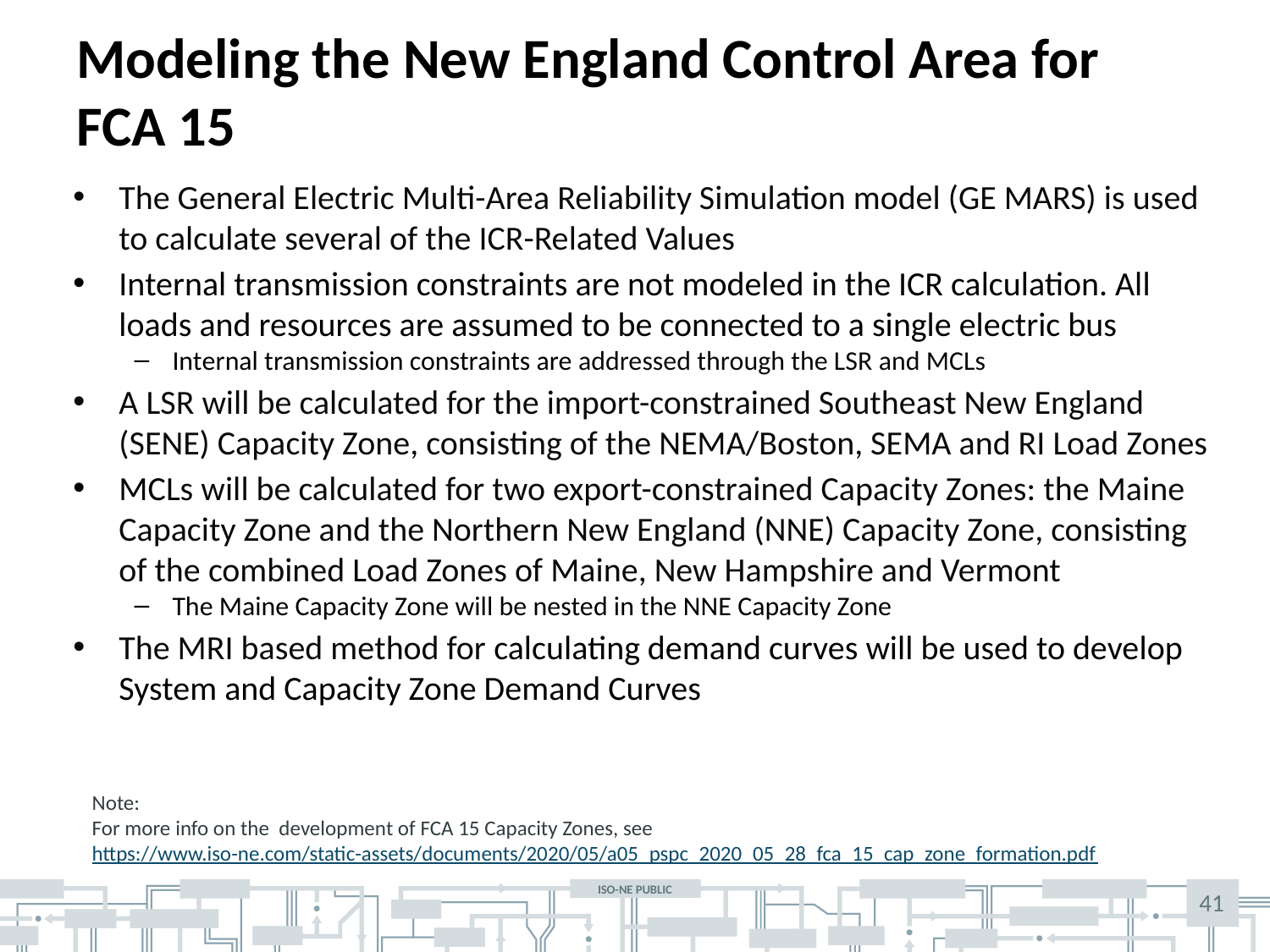

# Modeling the New England Control Area for FCA 15
The General Electric Multi-Area Reliability Simulation model (GE MARS) is used to calculate several of the ICR-Related Values
Internal transmission constraints are not modeled in the ICR calculation. All loads and resources are assumed to be connected to a single electric bus
Internal transmission constraints are addressed through the LSR and MCLs
A LSR will be calculated for the import-constrained Southeast New England (SENE) Capacity Zone, consisting of the NEMA/Boston, SEMA and RI Load Zones
MCLs will be calculated for two export-constrained Capacity Zones: the Maine Capacity Zone and the Northern New England (NNE) Capacity Zone, consisting of the combined Load Zones of Maine, New Hampshire and Vermont
The Maine Capacity Zone will be nested in the NNE Capacity Zone
The MRI based method for calculating demand curves will be used to develop System and Capacity Zone Demand Curves

Note:
For more info on the  development of FCA 15 Capacity Zones, see  https://www.iso-ne.com/static-assets/documents/2020/05/a05_pspc_2020_05_28_fca_15_cap_zone_formation.pdf
41